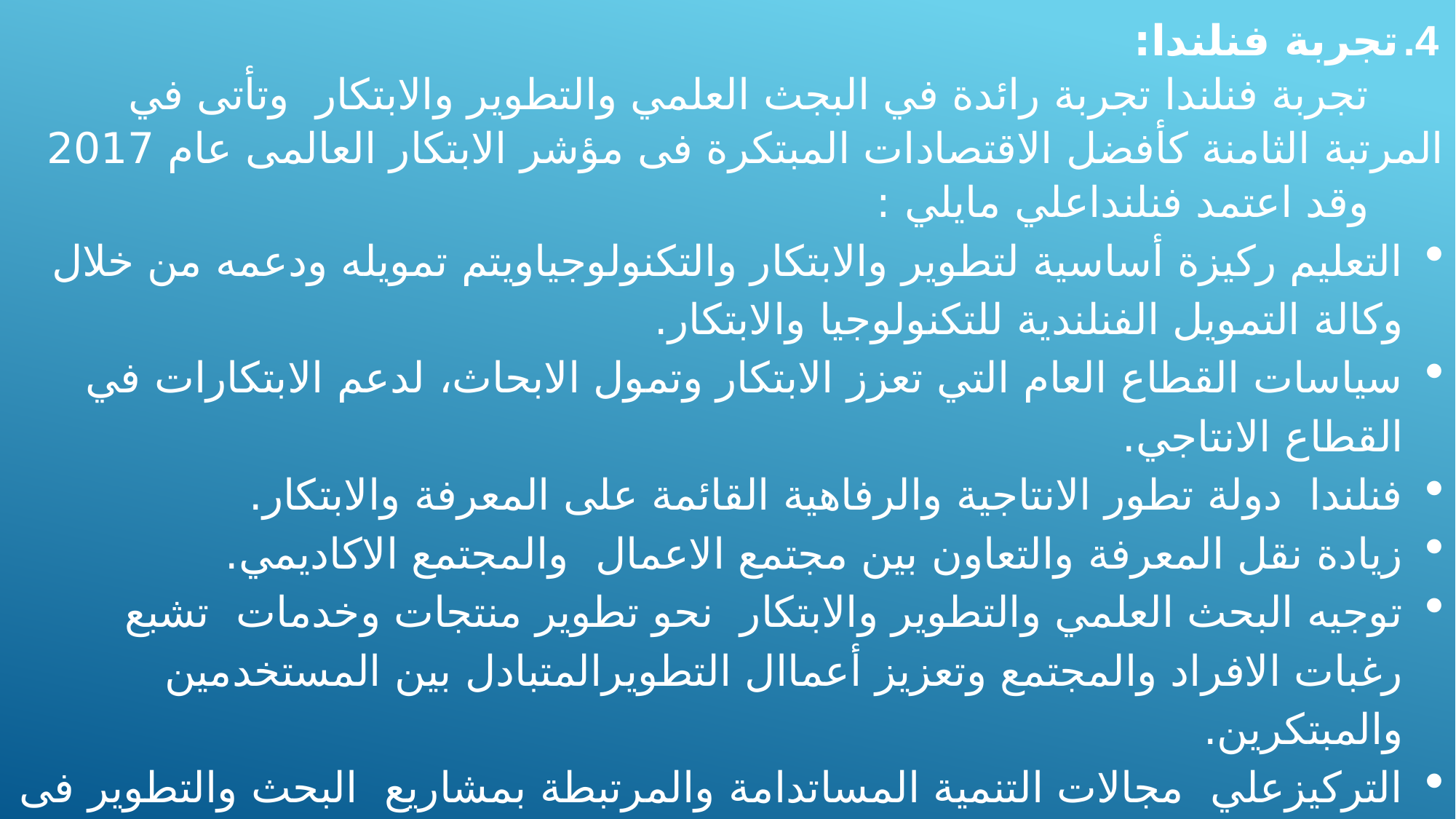

تجربة فنلندا:
تجربة فنلندا تجربة رائدة في البجث العلمي والتطوير والابتكار  وتأتى في المرتبة الثامنة كأفضل الاقتصادات المبتكرة فى مؤشر الابتكار العالمى عام 2017
وقد اعتمد فنلنداعلي مايلي :
التعليم ركيزة أساسية لتطوير والابتكار والتكنولوجياويتم تمويله ودعمه من خلال وكالة التمويل الفنلندية للتكنولوجيا والابتكار.
سياسات القطاع العام التي تعزز الابتكار وتمول الابحاث، لدعم الابتكارات في القطاع الانتاجي.
فنلندا  دولة تطور الانتاجية والرفاهية القائمة على المعرفة والابتكار.
زيادة نقل المعرفة والتعاون بين مجتمع الاعمال  والمجتمع الاكاديمي.
توجيه البحث العلمي والتطوير والابتكار  نحو تطوير منتجات وخدمات  تشبع رغبات الافراد والمجتمع وتعزيز أعماال التطويرالمتبادل بين المستخدمين والمبتكرين.
التركيزعلي  مجالات التنمية المساتدامة والمرتبطة بمشاريع  البحث والتطوير فى مجال الطاقة المتجددة والتقنيات البيئية وتعزيزالانتاجية.